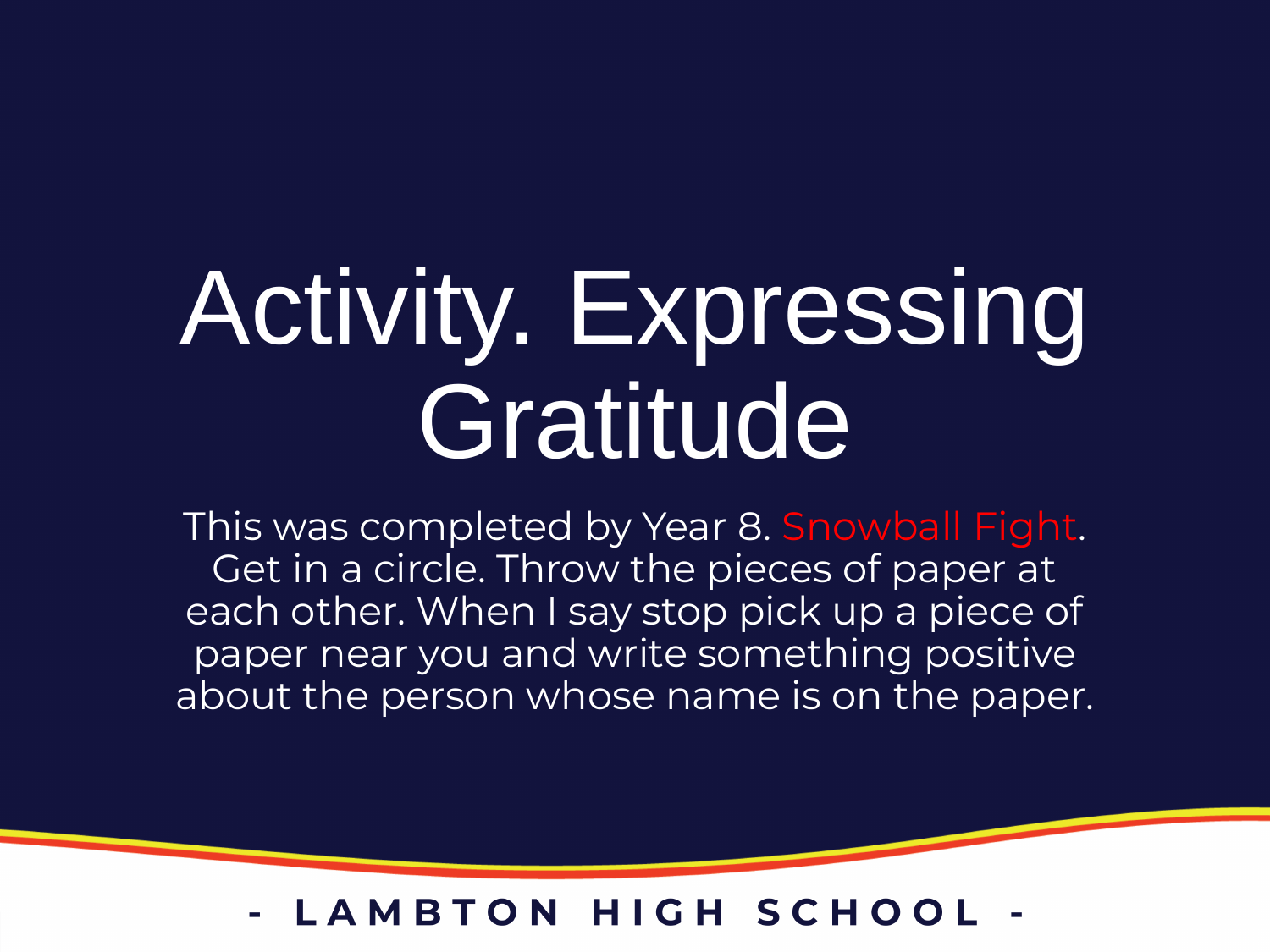

# Activity. Expressing Gratitude
This was completed by Year 8. Snowball Fight. Get in a circle. Throw the pieces of paper at each other. When I say stop pick up a piece of paper near you and write something positive about the person whose name is on the paper.